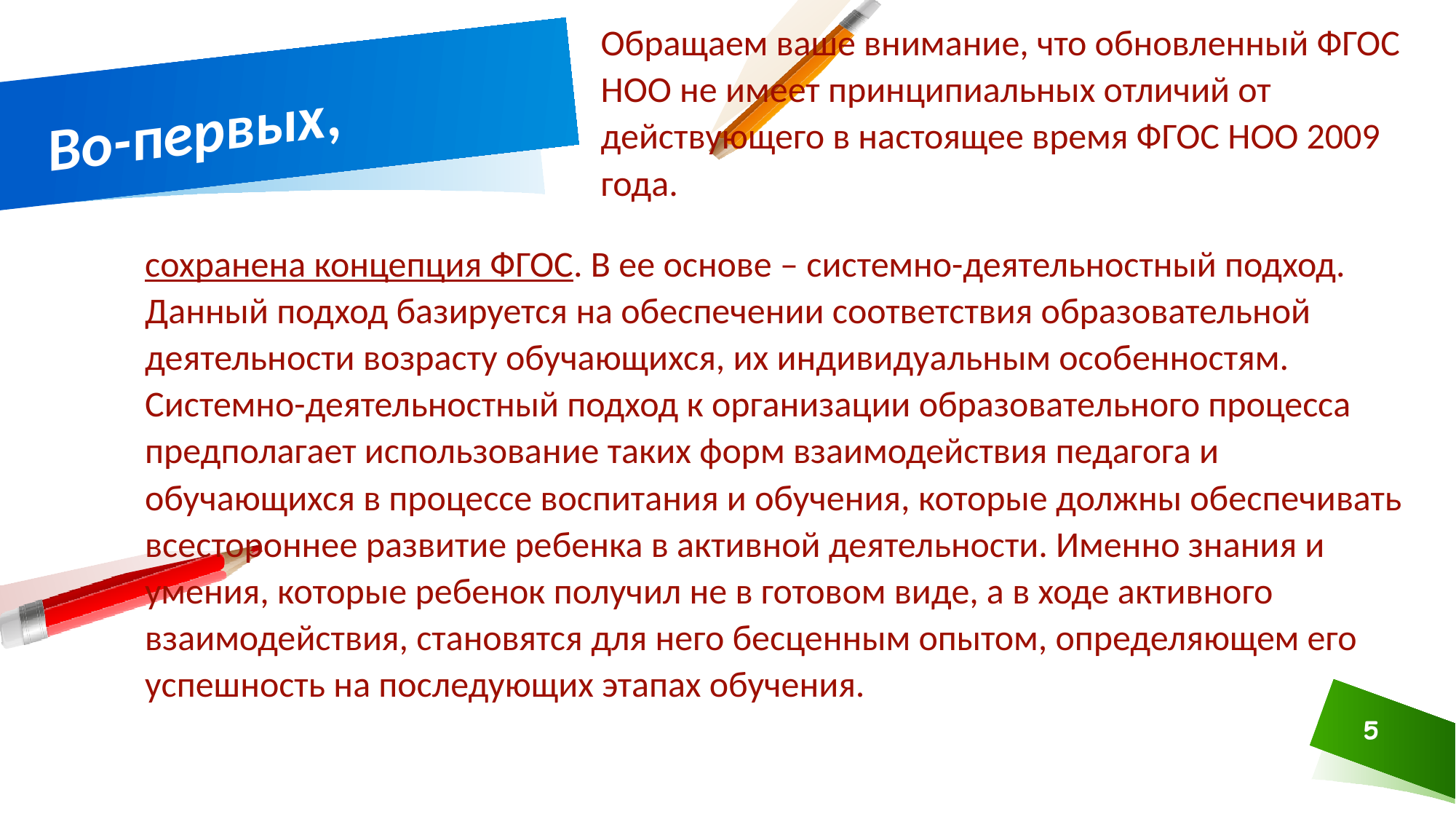

Обращаем ваше внимание, что обновленный ФГОС НОО не имеет принципиальных отличий от действующего в настоящее время ФГОС НОО 2009 года.
# Во-первых,
сохранена концепция ФГОС. В ее основе – системно-деятельностный подход. Данный подход базируется на обеспечении соответствия образовательной деятельности возрасту обучающихся, их индивидуальным особенностям. Системно-деятельностный подход к организации образовательного процесса предполагает использование таких форм взаимодействия педагога и обучающихся в процессе воспитания и обучения, которые должны обеспечивать всестороннее развитие ребенка в активной деятельности. Именно знания и умения, которые ребенок получил не в готовом виде, а в ходе активного взаимодействия, становятся для него бесценным опытом, определяющем его успешность на последующих этапах обучения.
5